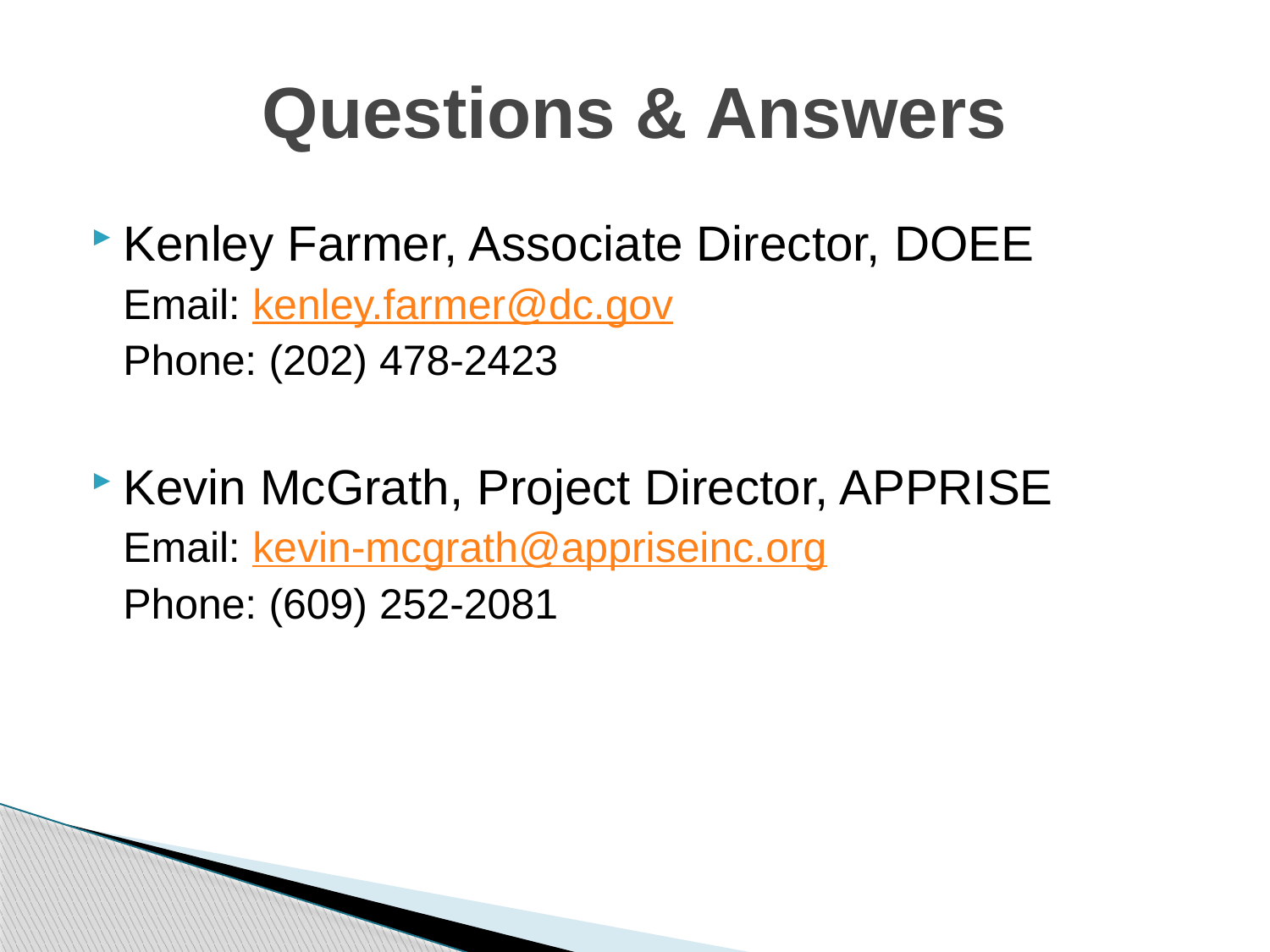

# Questions & Answers
Kenley Farmer, Associate Director, DOEE
Email: kenley.farmer@dc.gov
Phone: (202) 478-2423

Kevin McGrath, Project Director, APPRISE
Email: kevin-mcgrath@appriseinc.org
Phone: (609) 252-2081